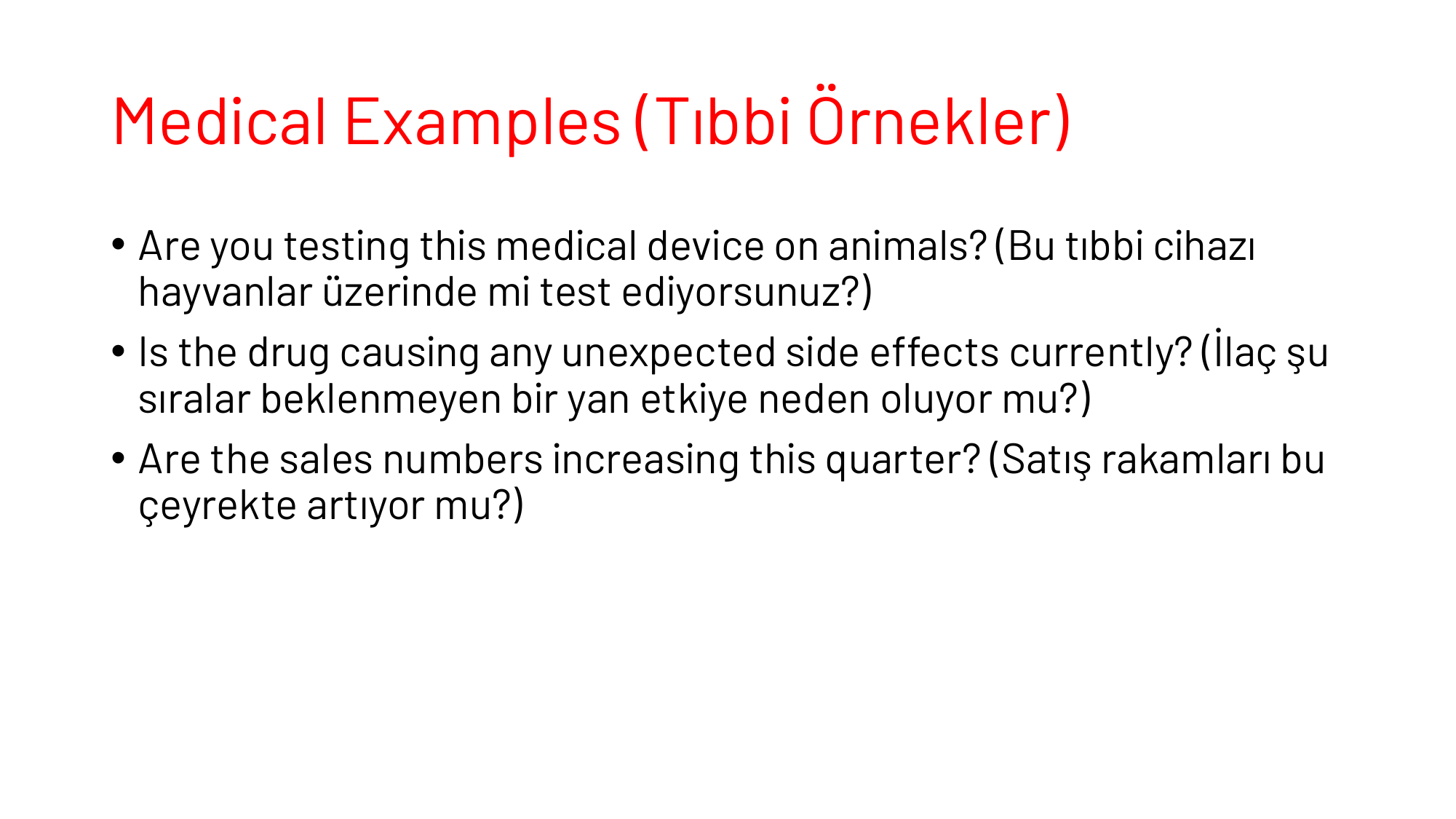

# Medical Examples (Tıbbi Örnekler)
Are you testing this medical device on animals? (Bu tıbbi cihazı hayvanlar üzerinde mi test ediyorsunuz?)
Is the drug causing any unexpected side effects currently? (İlaç şu sıralar beklenmeyen bir yan etkiye neden oluyor mu?)
Are the sales numbers increasing this quarter? (Satış rakamları bu çeyrekte artıyor mu?)